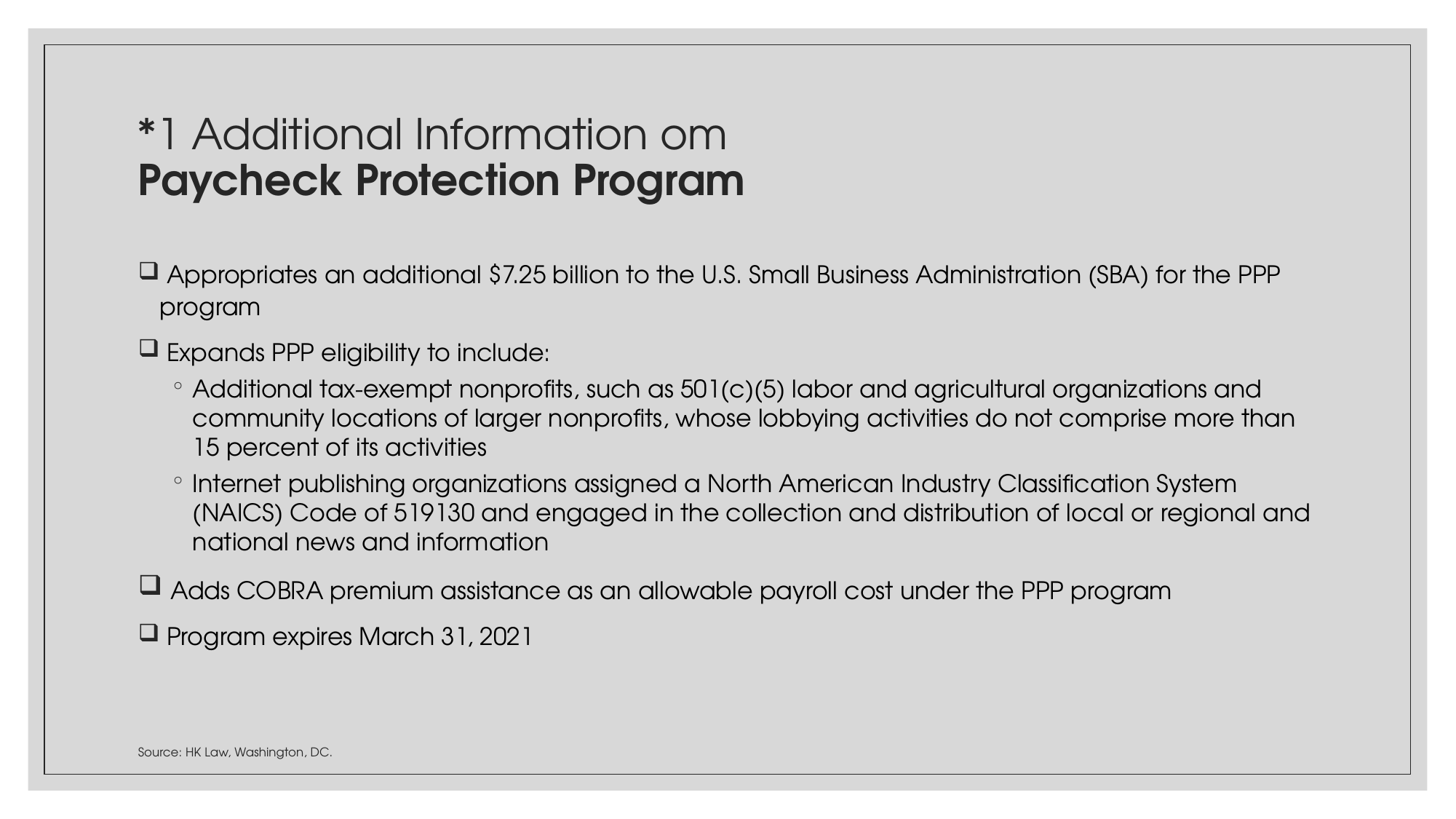

# *1 Additional Information om Paycheck Protection Program
 Appropriates an additional $7.25 billion to the U.S. Small Business Administration (SBA) for the PPP program
 Expands PPP eligibility to include:
Additional tax-exempt nonprofits, such as 501(c)(5) labor and agricultural organizations and community locations of larger nonprofits, whose lobbying activities do not comprise more than 15 percent of its activities
Internet publishing organizations assigned a North American Industry Classification System (NAICS) Code of 519130 and engaged in the collection and distribution of local or regional and national news and information
 Adds COBRA premium assistance as an allowable payroll cost under the PPP program
 Program expires March 31, 2021
Source: HK Law, Washington, DC.